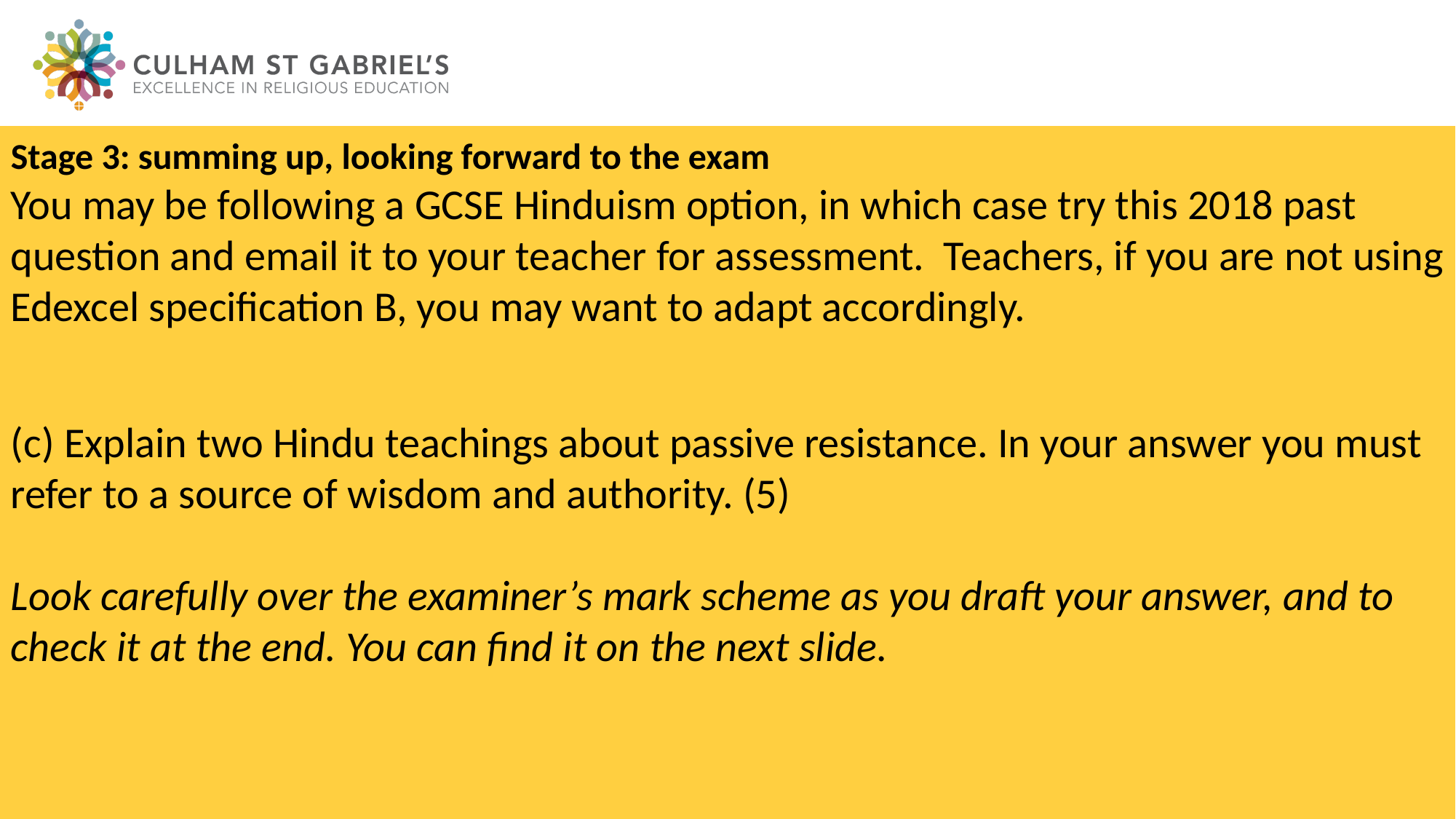

Stage 3: summing up, looking forward to the exam
You may be following a GCSE Hinduism option, in which case try this 2018 past question and email it to your teacher for assessment.  Teachers, if you are not using Edexcel specification B, you may want to adapt accordingly.

(c) Explain two Hindu teachings about passive resistance. In your answer you must refer to a source of wisdom and authority. (5)

Look carefully over the examiner’s mark scheme as you draft your answer, and to check it at the end. You can find it on the next slide.